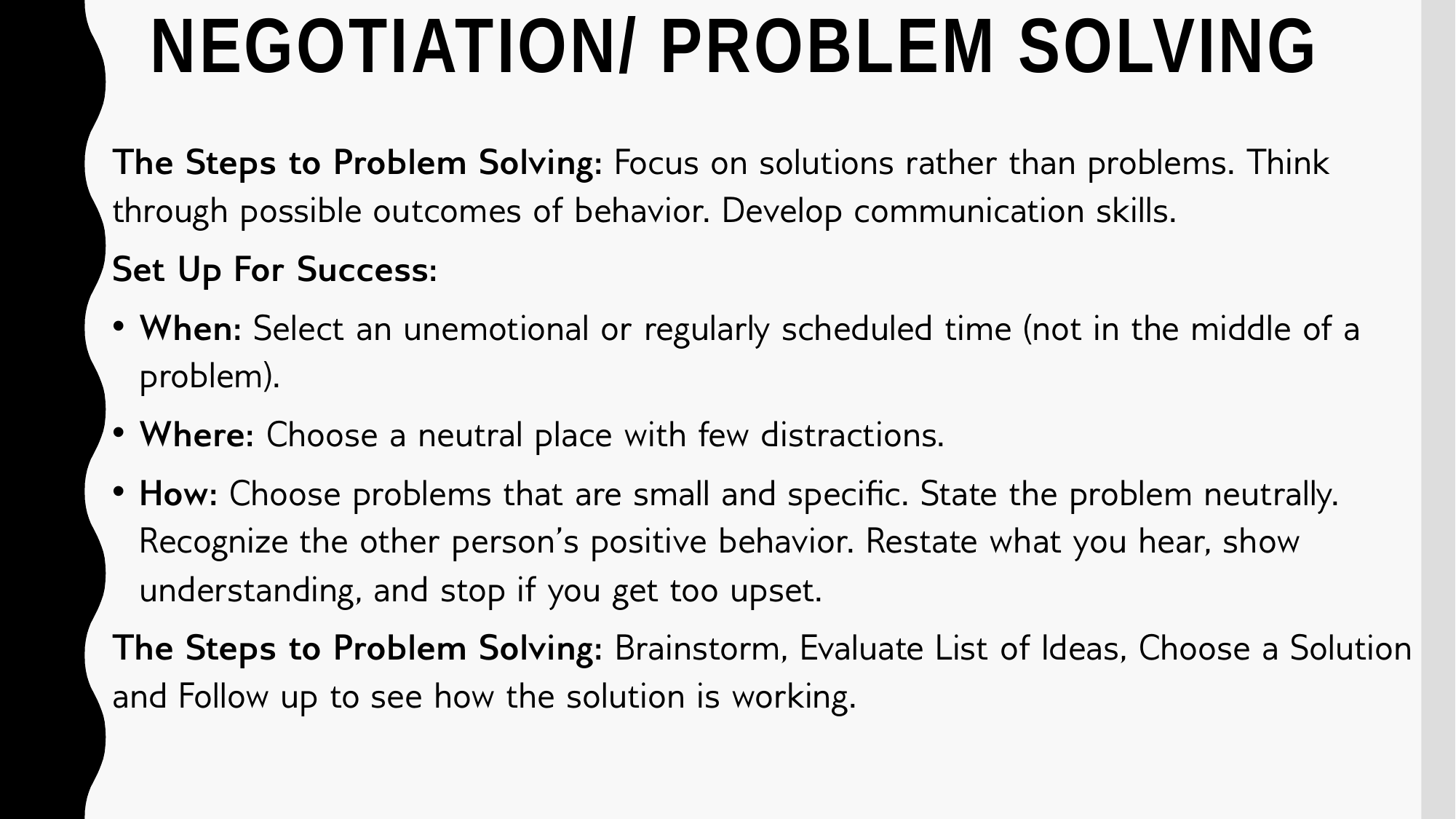

# Negotiation/ PROBLEM SOLVING
The Steps to Problem Solving: Focus on solutions rather than problems. Think through possible outcomes of behavior. Develop communication skills.
Set Up For Success:
When: Select an unemotional or regularly scheduled time (not in the middle of a problem).
Where: Choose a neutral place with few distractions.
How: Choose problems that are small and specific. State the problem neutrally. Recognize the other person’s positive behavior. Restate what you hear, show understanding, and stop if you get too upset.
The Steps to Problem Solving: Brainstorm, Evaluate List of Ideas, Choose a Solution and Follow up to see how the solution is working.